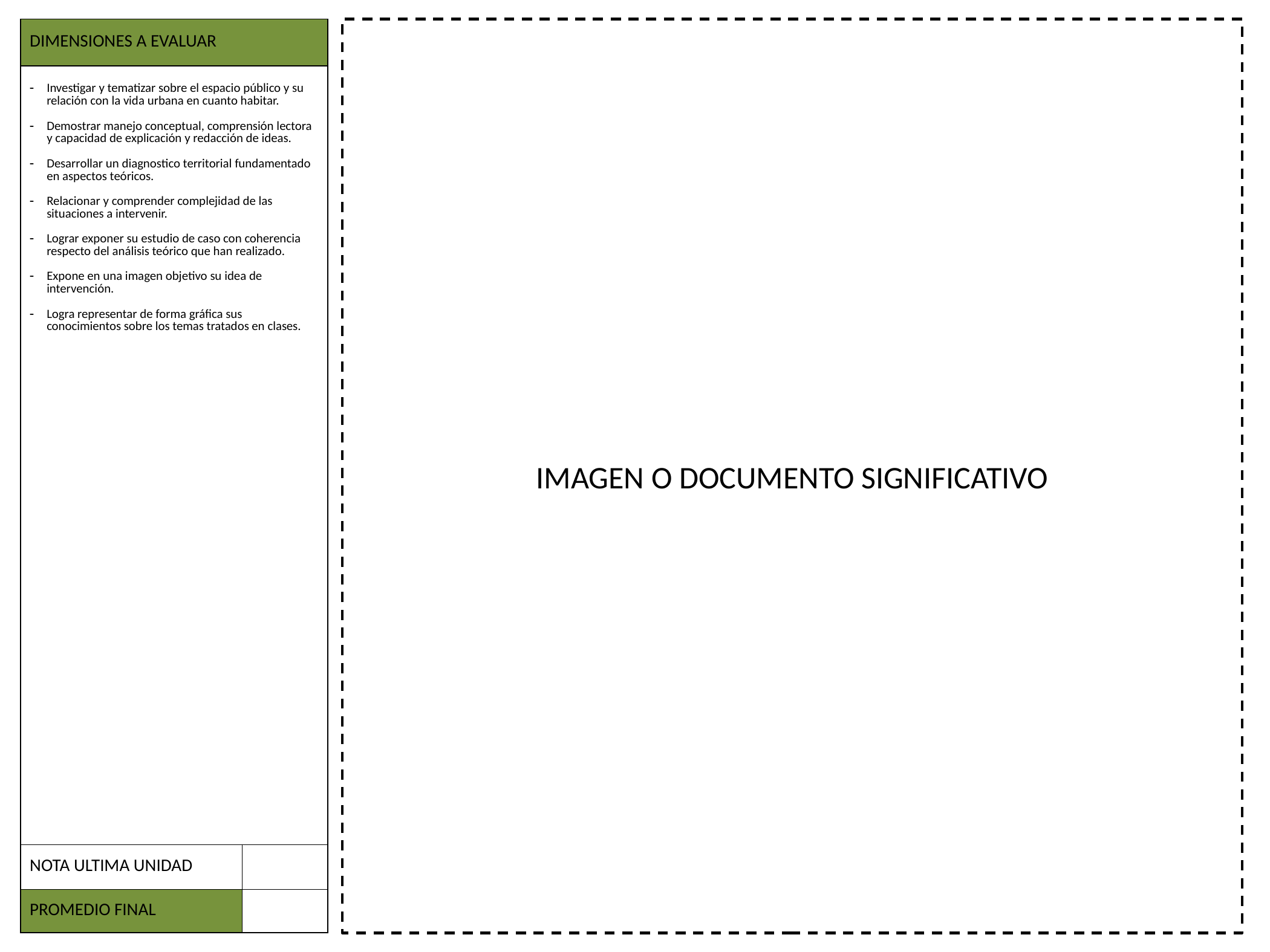

| DIMENSIONES A EVALUAR |  |
| --- | --- |
| Investigar y tematizar sobre el espacio público y su relación con la vida urbana en cuanto habitar. Demostrar manejo conceptual, comprensión lectora y capacidad de explicación y redacción de ideas. Desarrollar un diagnostico territorial fundamentado en aspectos teóricos. Relacionar y comprender complejidad de las situaciones a intervenir. Lograr exponer su estudio de caso con coherencia respecto del análisis teórico que han realizado. Expone en una imagen objetivo su idea de intervención. Logra representar de forma gráfica sus conocimientos sobre los temas tratados en clases. |  |
| NOTA ULTIMA UNIDAD |  |
| PROMEDIO FINAL |  |
IMAGEN O DOCUMENTO SIGNIFICATIVO